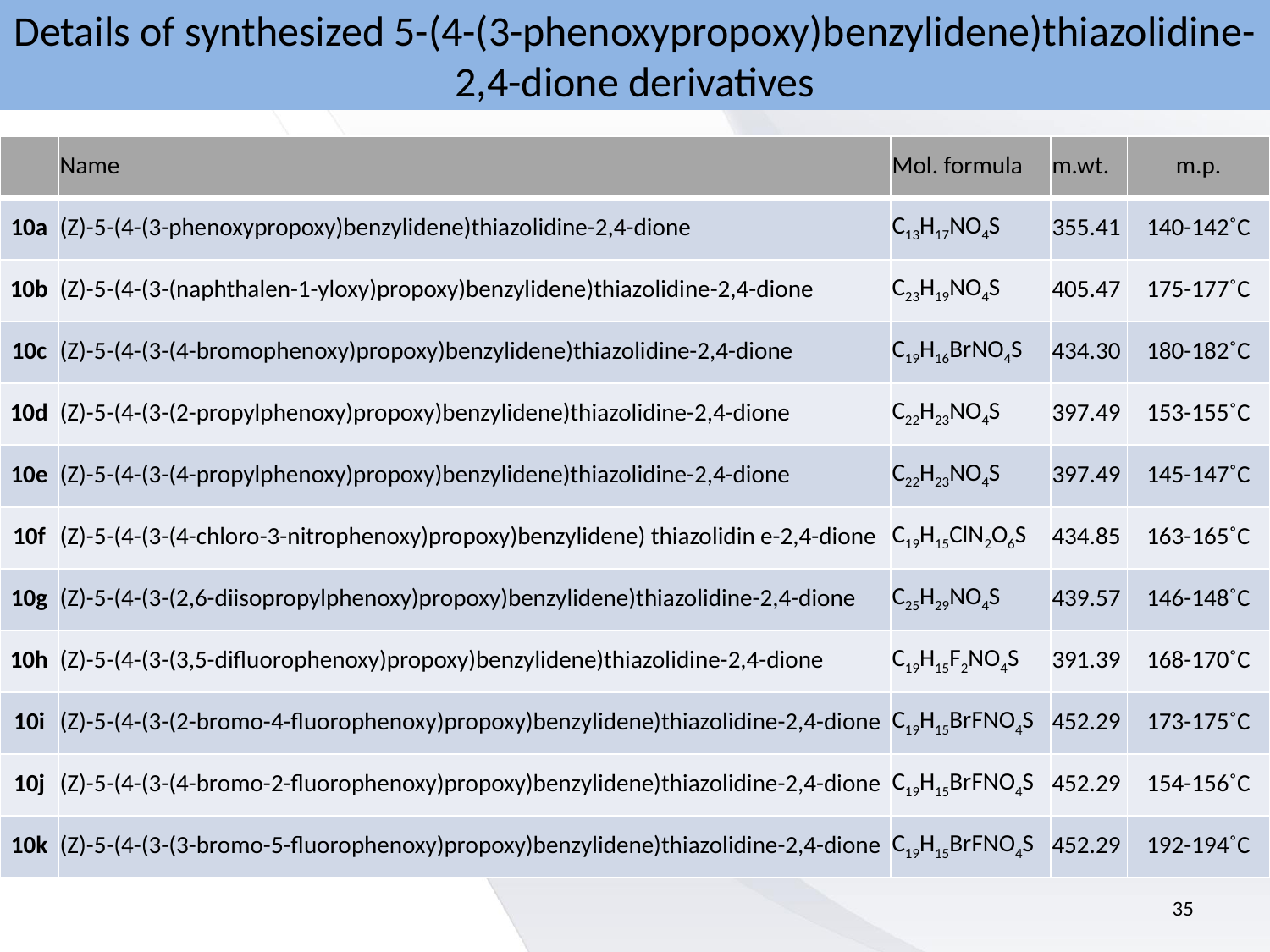

# Details of synthesized 5-(4-(3-phenoxypropoxy)benzylidene)thiazolidine-2,4-dione derivatives
|  | Name | Mol. formula | m.wt. | m.p. |
| --- | --- | --- | --- | --- |
| 10a | (Z)-5-(4-(3-phenoxypropoxy)benzylidene)thiazolidine-2,4-dione | C13H17NO4S | 355.41 | 140-142˚C |
| 10b | (Z)-5-(4-(3-(naphthalen-1-yloxy)propoxy)benzylidene)thiazolidine-2,4-dione | C23H19NO4S | 405.47 | 175-177˚C |
| 10c | (Z)-5-(4-(3-(4-bromophenoxy)propoxy)benzylidene)thiazolidine-2,4-dione | C19H16BrNO4S | 434.30 | 180-182˚C |
| 10d | (Z)-5-(4-(3-(2-propylphenoxy)propoxy)benzylidene)thiazolidine-2,4-dione | C22H23NO4S | 397.49 | 153-155˚C |
| 10e | (Z)-5-(4-(3-(4-propylphenoxy)propoxy)benzylidene)thiazolidine-2,4-dione | C22H23NO4S | 397.49 | 145-147˚C |
| 10f | (Z)-5-(4-(3-(4-chloro-3-nitrophenoxy)propoxy)benzylidene) thiazolidin e-2,4-dione | C19H15ClN2O6S | 434.85 | 163-165˚C |
| 10g | (Z)-5-(4-(3-(2,6-diisopropylphenoxy)propoxy)benzylidene)thiazolidine-2,4-dione | C25H29NO4S | 439.57 | 146-148˚C |
| 10h | (Z)-5-(4-(3-(3,5-difluorophenoxy)propoxy)benzylidene)thiazolidine-2,4-dione | C19H15F2NO4S | 391.39 | 168-170˚C |
| 10i | (Z)-5-(4-(3-(2-bromo-4-fluorophenoxy)propoxy)benzylidene)thiazolidine-2,4-dione | C19H15BrFNO4S | 452.29 | 173-175˚C |
| 10j | (Z)-5-(4-(3-(4-bromo-2-fluorophenoxy)propoxy)benzylidene)thiazolidine-2,4-dione | C19H15BrFNO4S | 452.29 | 154-156˚C |
| 10k | (Z)-5-(4-(3-(3-bromo-5-fluorophenoxy)propoxy)benzylidene)thiazolidine-2,4-dione | C19H15BrFNO4S | 452.29 | 192-194˚C |
35